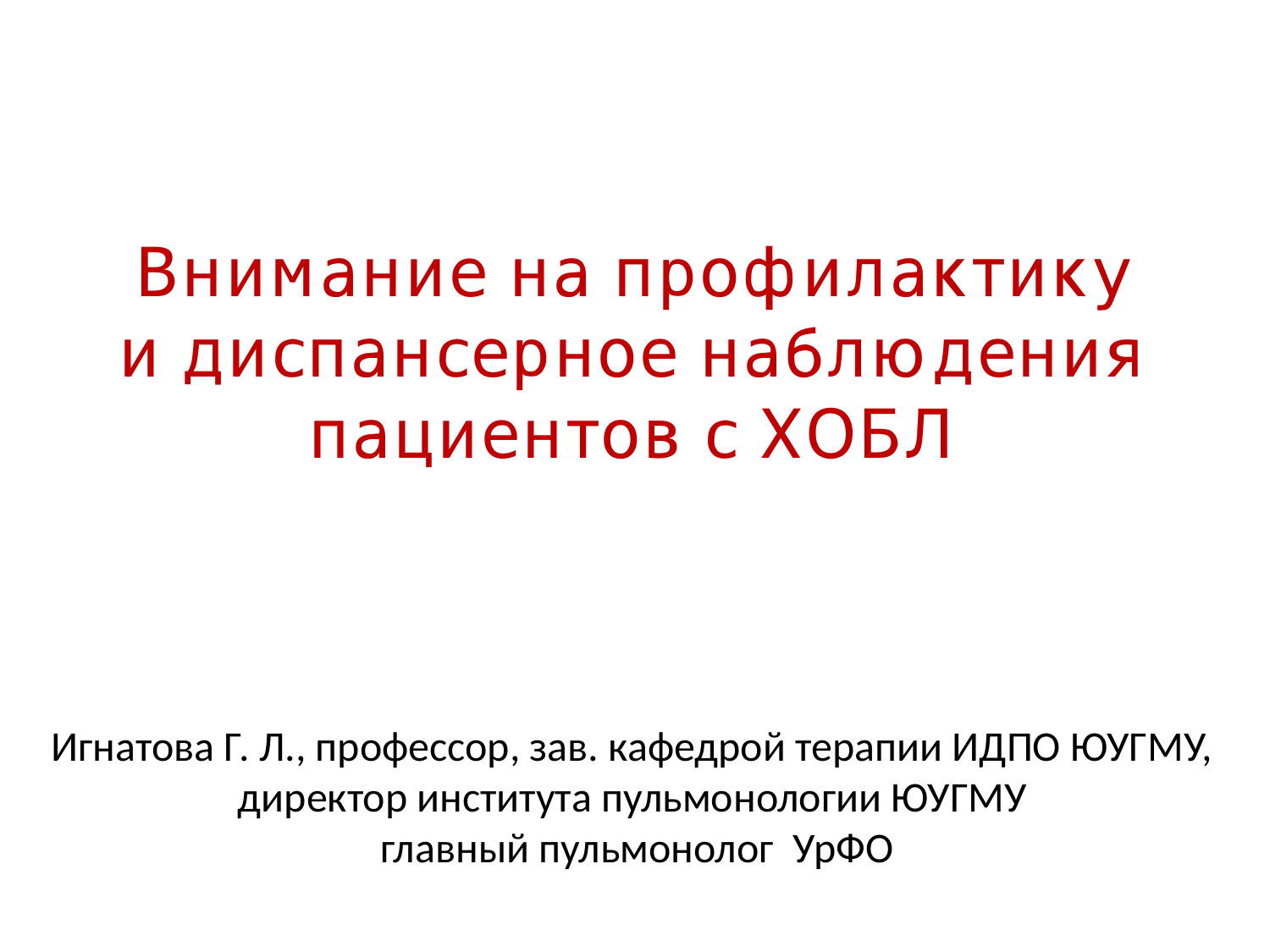

Внимание на профилактику и диспансерное наблюдения пациентов с ХОБЛ
Игнатова Г. Л., профессор, зав. кафедрой терапии ИДПО ЮУГМУ, директор института пульмонологии ЮУГМУ
 главный пульмонолог  УрФО